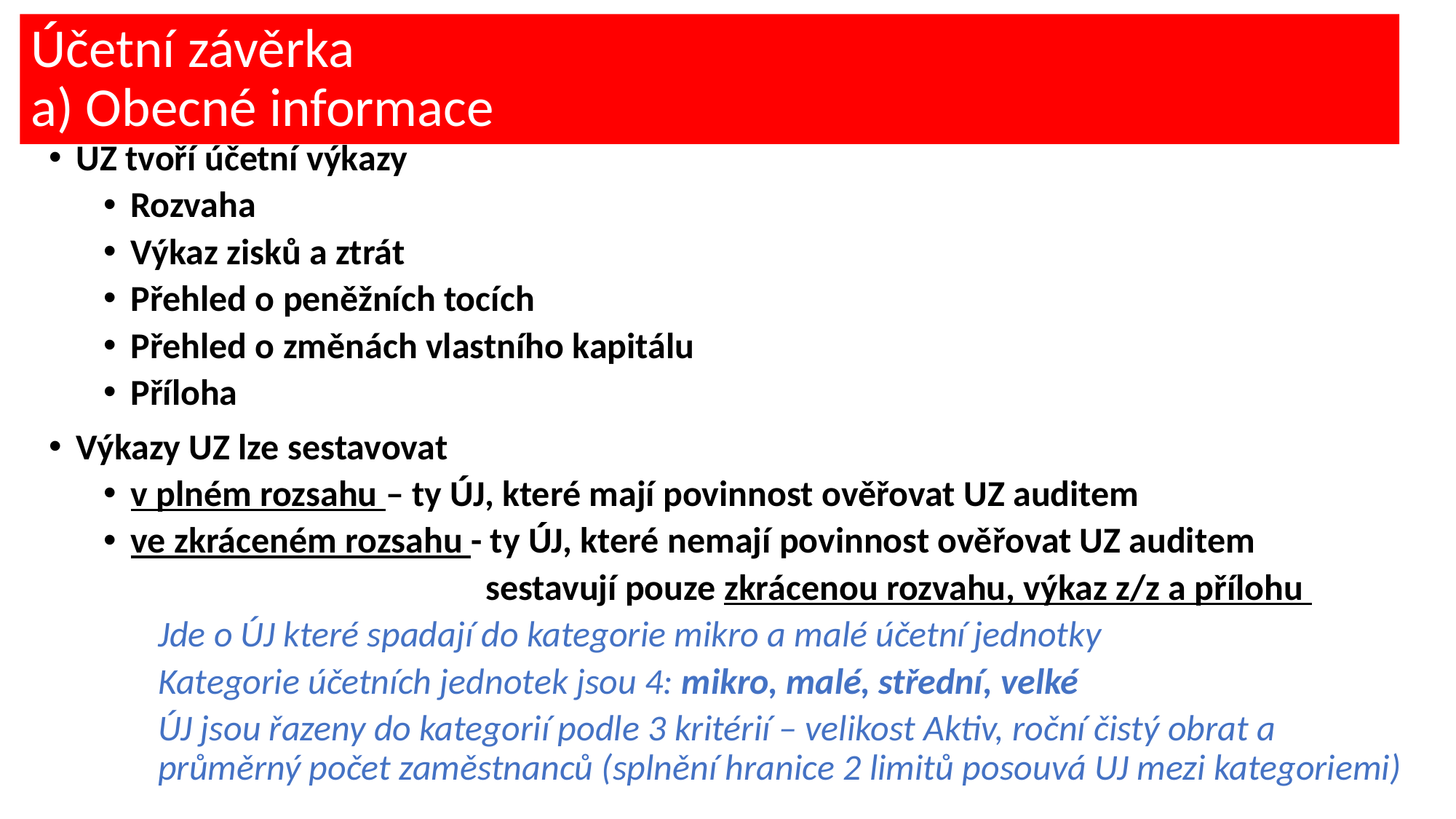

# Účetní závěrka a) Obecné informace
UZ tvoří účetní výkazy
Rozvaha
Výkaz zisků a ztrát
Přehled o peněžních tocích
Přehled o změnách vlastního kapitálu
Příloha
Výkazy UZ lze sestavovat
v plném rozsahu – ty ÚJ, které mají povinnost ověřovat UZ auditem
ve zkráceném rozsahu - ty ÚJ, které nemají povinnost ověřovat UZ auditem
			sestavují pouze zkrácenou rozvahu, výkaz z/z a přílohu
Jde o ÚJ které spadají do kategorie mikro a malé účetní jednotky
Kategorie účetních jednotek jsou 4: mikro, malé, střední, velké
ÚJ jsou řazeny do kategorií podle 3 kritérií – velikost Aktiv, roční čistý obrat a průměrný počet zaměstnanců (splnění hranice 2 limitů posouvá UJ mezi kategoriemi)